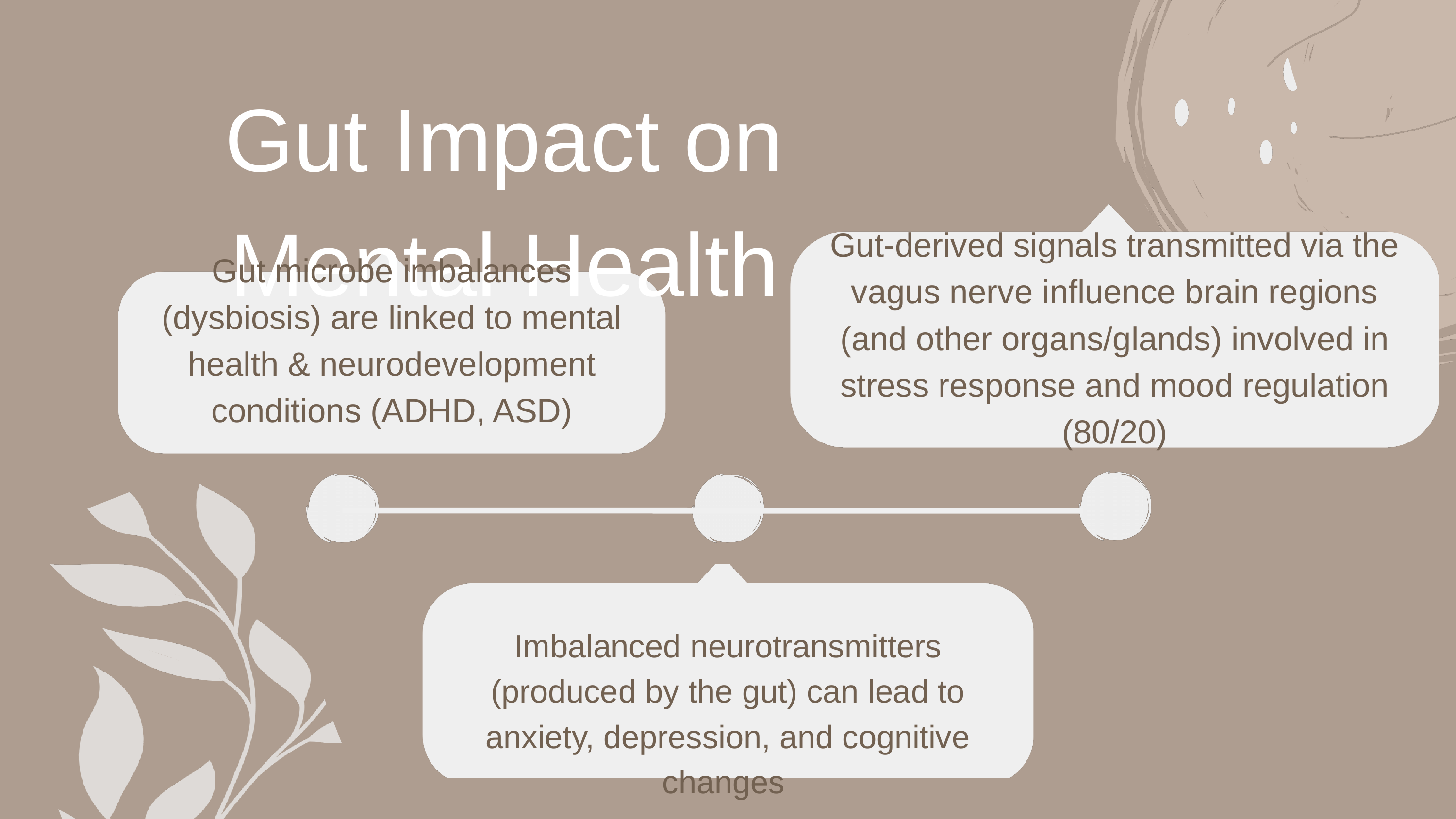

Gut Impact on Mental Health

Gut-derived signals transmitted via the vagus nerve influence brain regions (and other organs/glands) involved in stress response and mood regulation (80/20)
Gut microbe imbalances (dysbiosis) are linked to mental health & neurodevelopment conditions (ADHD, ASD)

Imbalanced neurotransmitters (produced by the gut) can lead to anxiety, depression, and cognitive changes